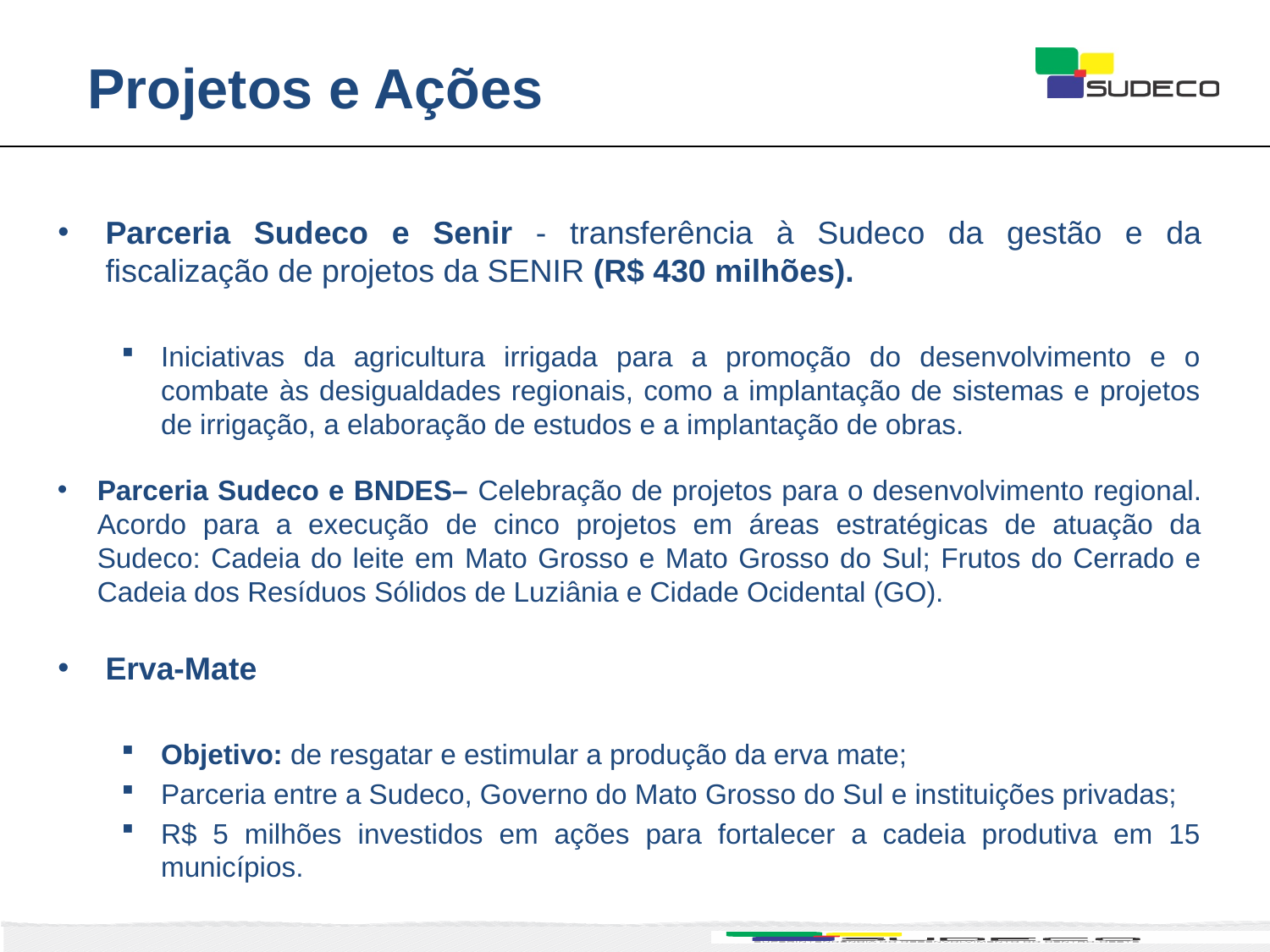

Projetos e Ações
Parceria Sudeco e Senir - transferência à Sudeco da gestão e da fiscalização de projetos da SENIR (R$ 430 milhões).

Iniciativas da agricultura irrigada para a promoção do desenvolvimento e o combate às desigualdades regionais, como a implantação de sistemas e projetos de irrigação, a elaboração de estudos e a implantação de obras.

Erva-Mate

Objetivo: de resgatar e estimular a produção da erva mate;
Parceria entre a Sudeco, Governo do Mato Grosso do Sul e instituições privadas;
R$ 5 milhões investidos em ações para fortalecer a cadeia produtiva em 15 municípios.

Parceria Sudeco e BNDES– Celebração de projetos para o desenvolvimento regional. Acordo para a execução de cinco projetos em áreas estratégicas de atuação da Sudeco: Cadeia do leite em Mato Grosso e Mato Grosso do Sul; Frutos do Cerrado e Cadeia dos Resíduos Sólidos de Luziânia e Cidade Ocidental (GO).